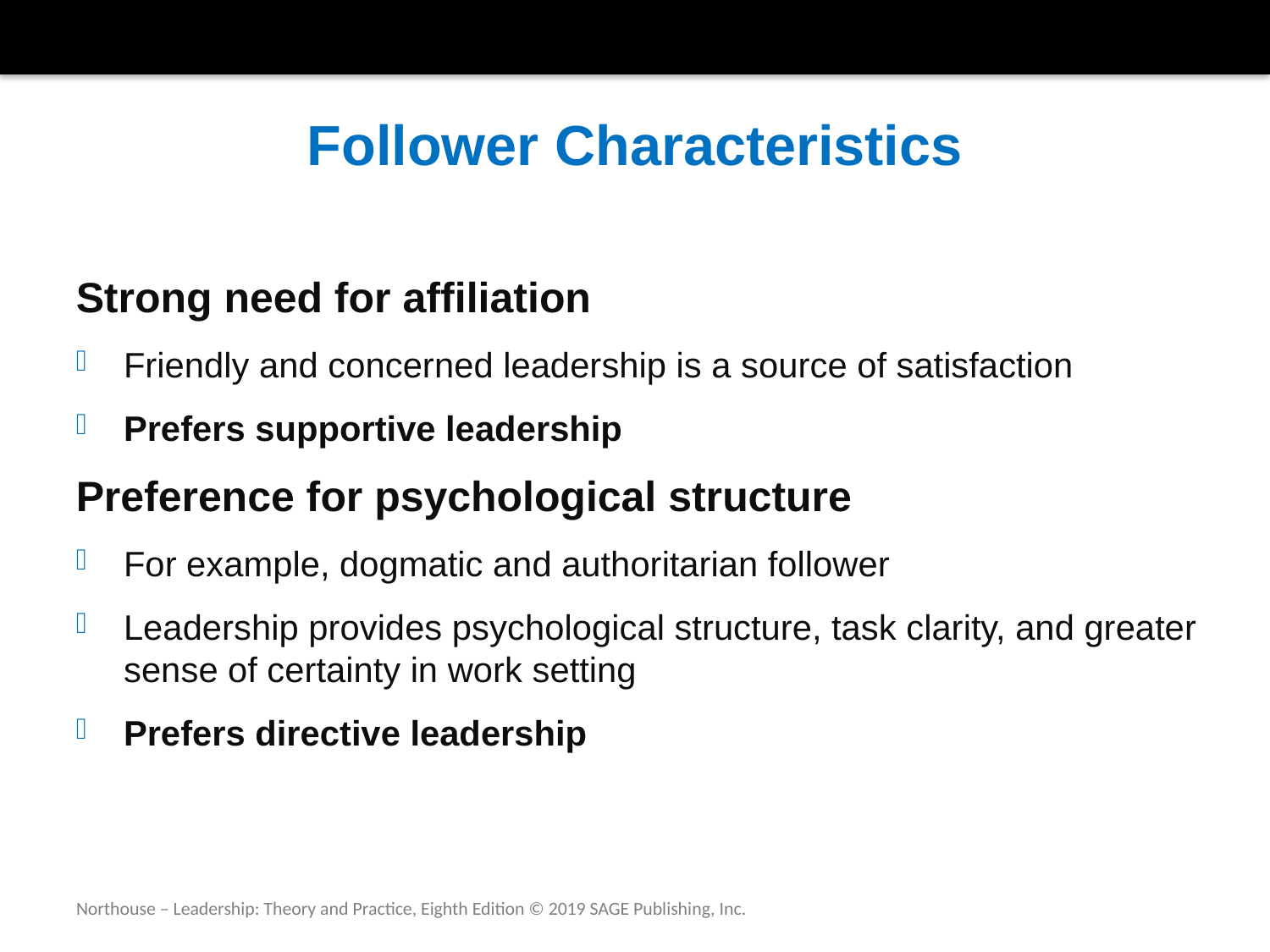

# Follower Characteristics

Strong need for affiliation
Friendly and concerned leadership is a source of satisfaction
Prefers supportive leadership
Preference for psychological structure
For example, dogmatic and authoritarian follower
Leadership provides psychological structure, task clarity, and greater sense of certainty in work setting
Prefers directive leadership
Northouse – Leadership: Theory and Practice, Eighth Edition © 2019 SAGE Publishing, Inc.